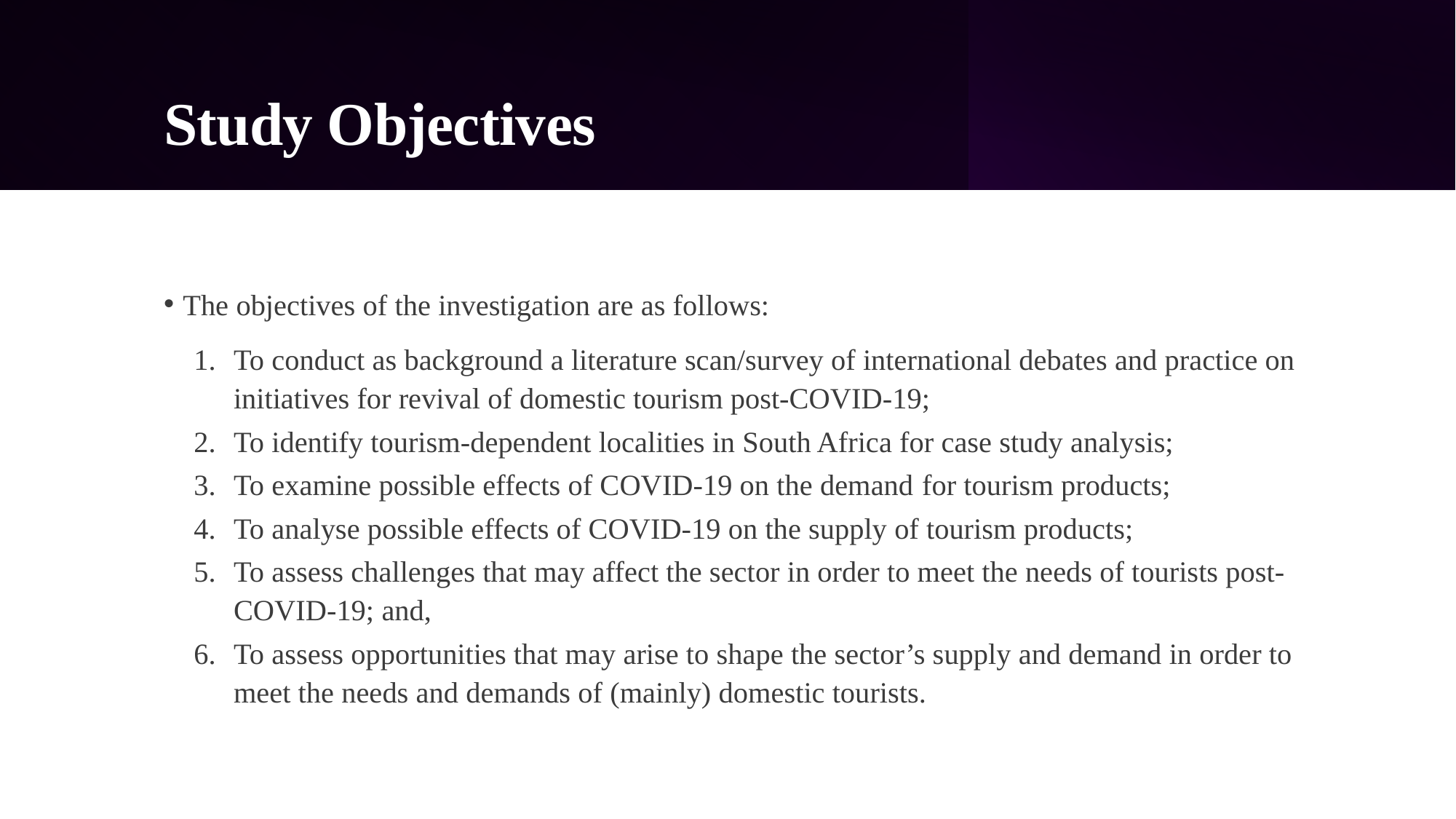

# Study Objectives
The objectives of the investigation are as follows:
To conduct as background a literature scan/survey of international debates and practice on initiatives for revival of domestic tourism post-COVID-19;
To identify tourism-dependent localities in South Africa for case study analysis;
To examine possible effects of COVID-19 on the demand for tourism products;
To analyse possible effects of COVID-19 on the supply of tourism products;
To assess challenges that may affect the sector in order to meet the needs of tourists post-COVID-19; and,
To assess opportunities that may arise to shape the sector’s supply and demand in order to meet the needs and demands of (mainly) domestic tourists.